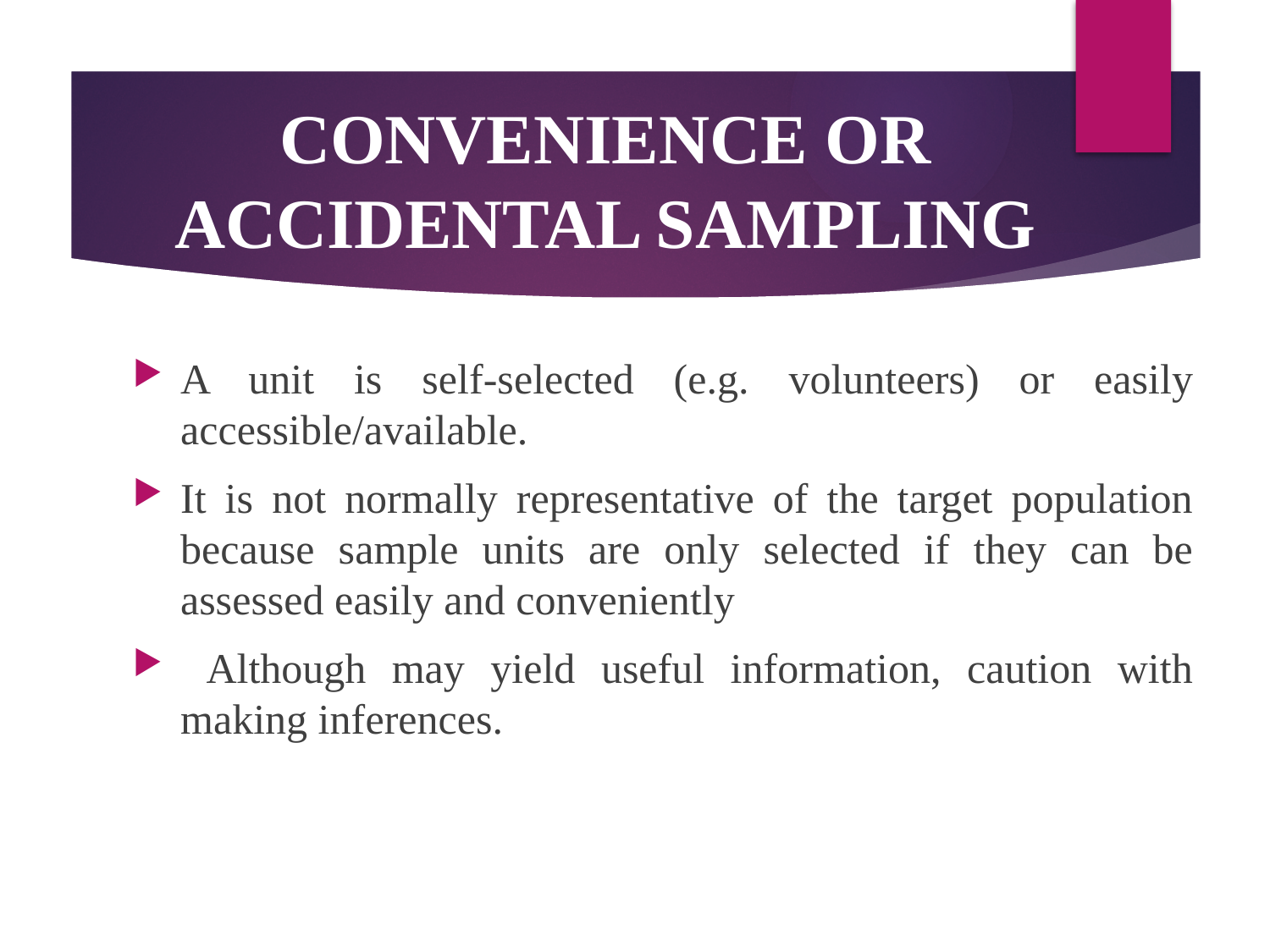

# CONVENIENCE OR ACCIDENTAL SAMPLING
A unit is self-selected (e.g. volunteers) or easily accessible/available.
It is not normally representative of the target population because sample units are only selected if they can be assessed easily and conveniently
 Although may yield useful information, caution with making inferences.